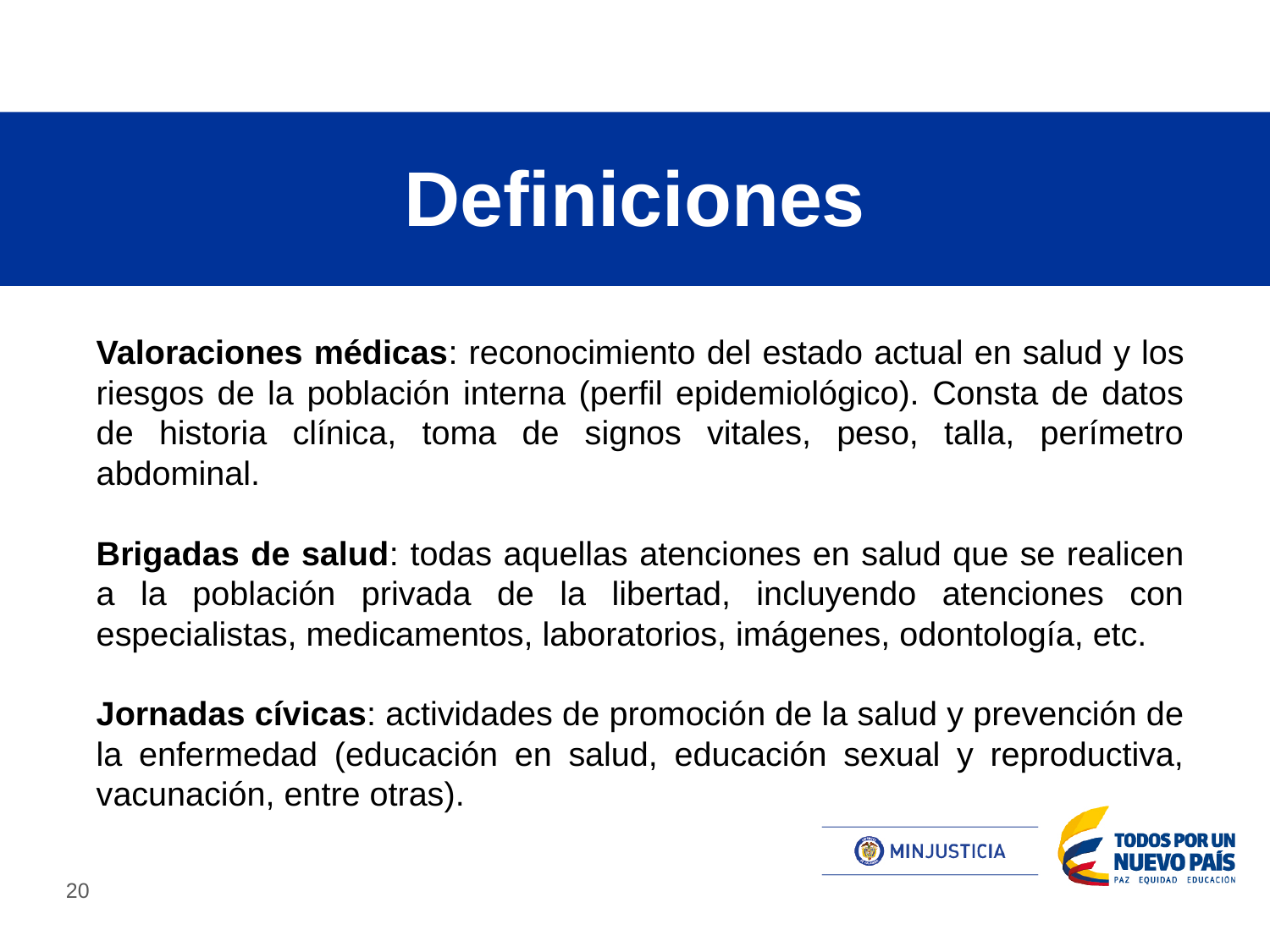

# Definiciones
Valoraciones médicas: reconocimiento del estado actual en salud y los riesgos de la población interna (perfil epidemiológico). Consta de datos de historia clínica, toma de signos vitales, peso, talla, perímetro abdominal.

Brigadas de salud: todas aquellas atenciones en salud que se realicen a la población privada de la libertad, incluyendo atenciones con especialistas, medicamentos, laboratorios, imágenes, odontología, etc.

Jornadas cívicas: actividades de promoción de la salud y prevención de la enfermedad (educación en salud, educación sexual y reproductiva, vacunación, entre otras).